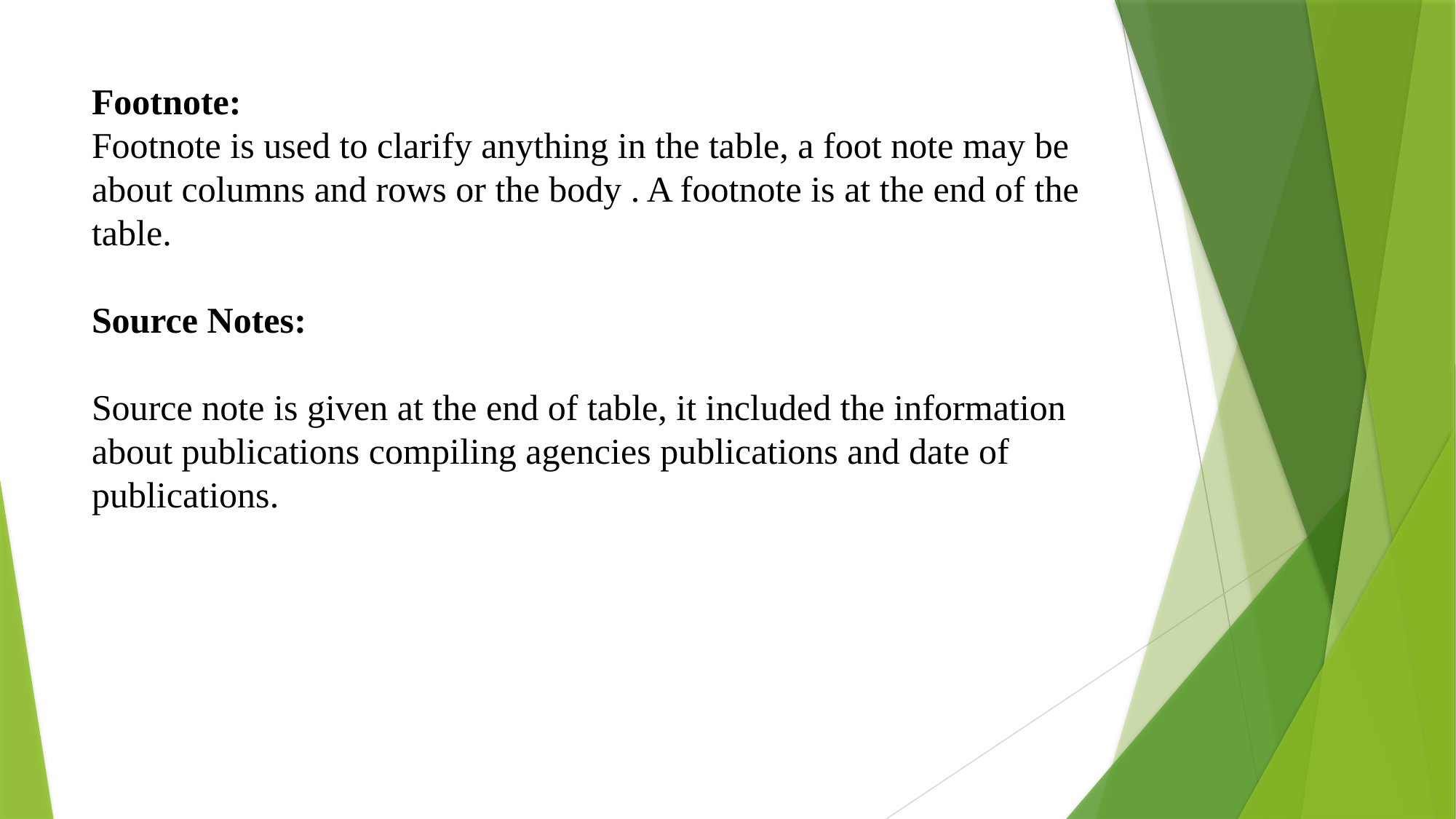

# Footnote: Footnote is used to clarify anything in the table, a foot note may be about columns and rows or the body . A footnote is at the end of the table. Source Notes: Source note is given at the end of table, it included the information about publications compiling agencies publications and date of publications.